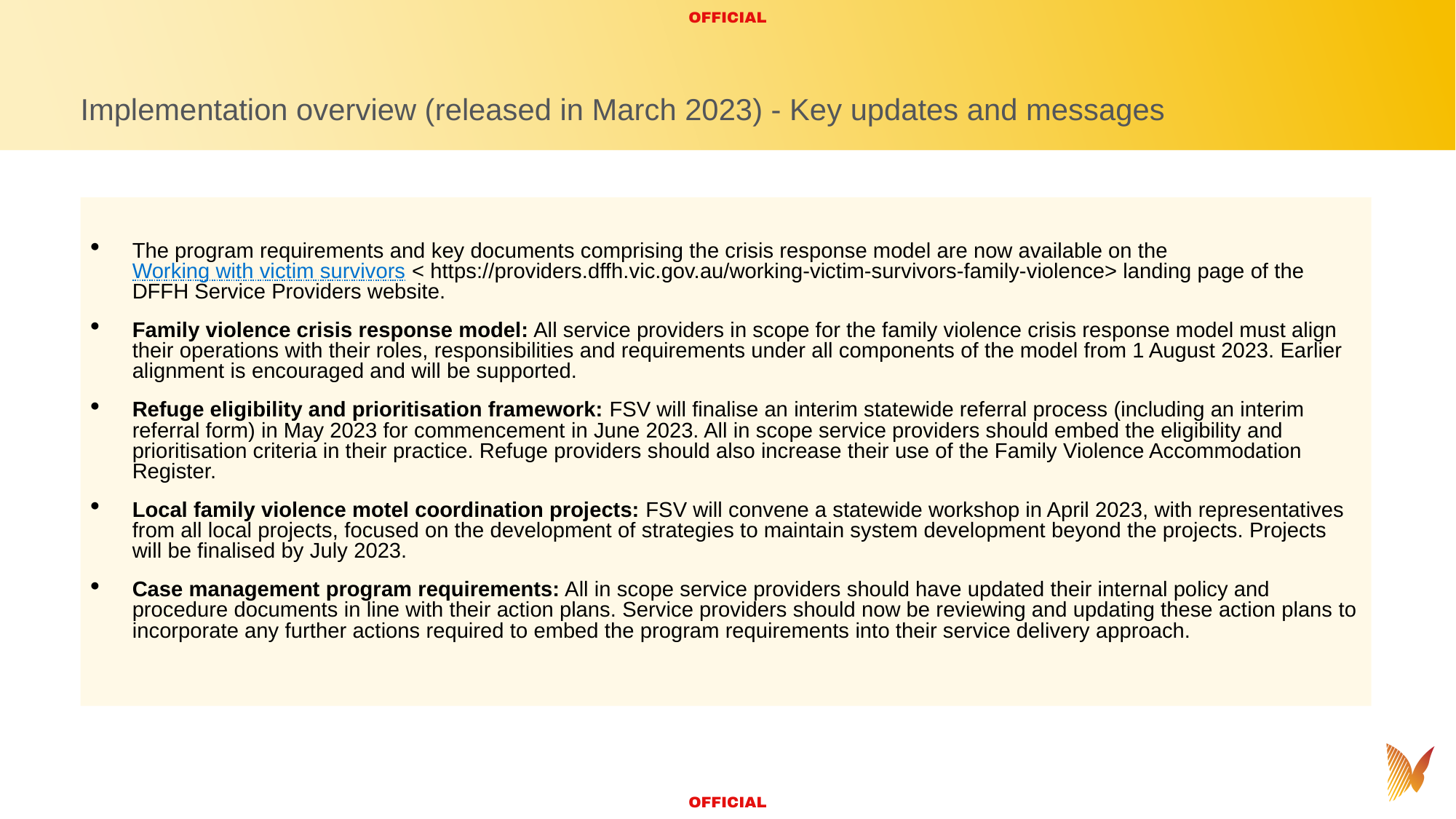

# Implementation overview (released in March 2023) - Key updates and messages

The program requirements and key documents comprising the crisis response model are now available on the Working with victim survivors < https://providers.dffh.vic.gov.au/working-victim-survivors-family-violence> landing page of the DFFH Service Providers website.
Family violence crisis response model: All service providers in scope for the family violence crisis response model must align their operations with their roles, responsibilities and requirements under all components of the model from 1 August 2023. Earlier alignment is encouraged and will be supported.
Refuge eligibility and prioritisation framework: FSV will finalise an interim statewide referral process (including an interim referral form) in May 2023 for commencement in June 2023. All in scope service providers should embed the eligibility and prioritisation criteria in their practice. Refuge providers should also increase their use of the Family Violence Accommodation Register.
Local family violence motel coordination projects: FSV will convene a statewide workshop in April 2023, with representatives from all local projects, focused on the development of strategies to maintain system development beyond the projects. Projects will be finalised by July 2023.
Case management program requirements: All in scope service providers should have updated their internal policy and procedure documents in line with their action plans. Service providers should now be reviewing and updating these action plans to incorporate any further actions required to embed the program requirements into their service delivery approach.